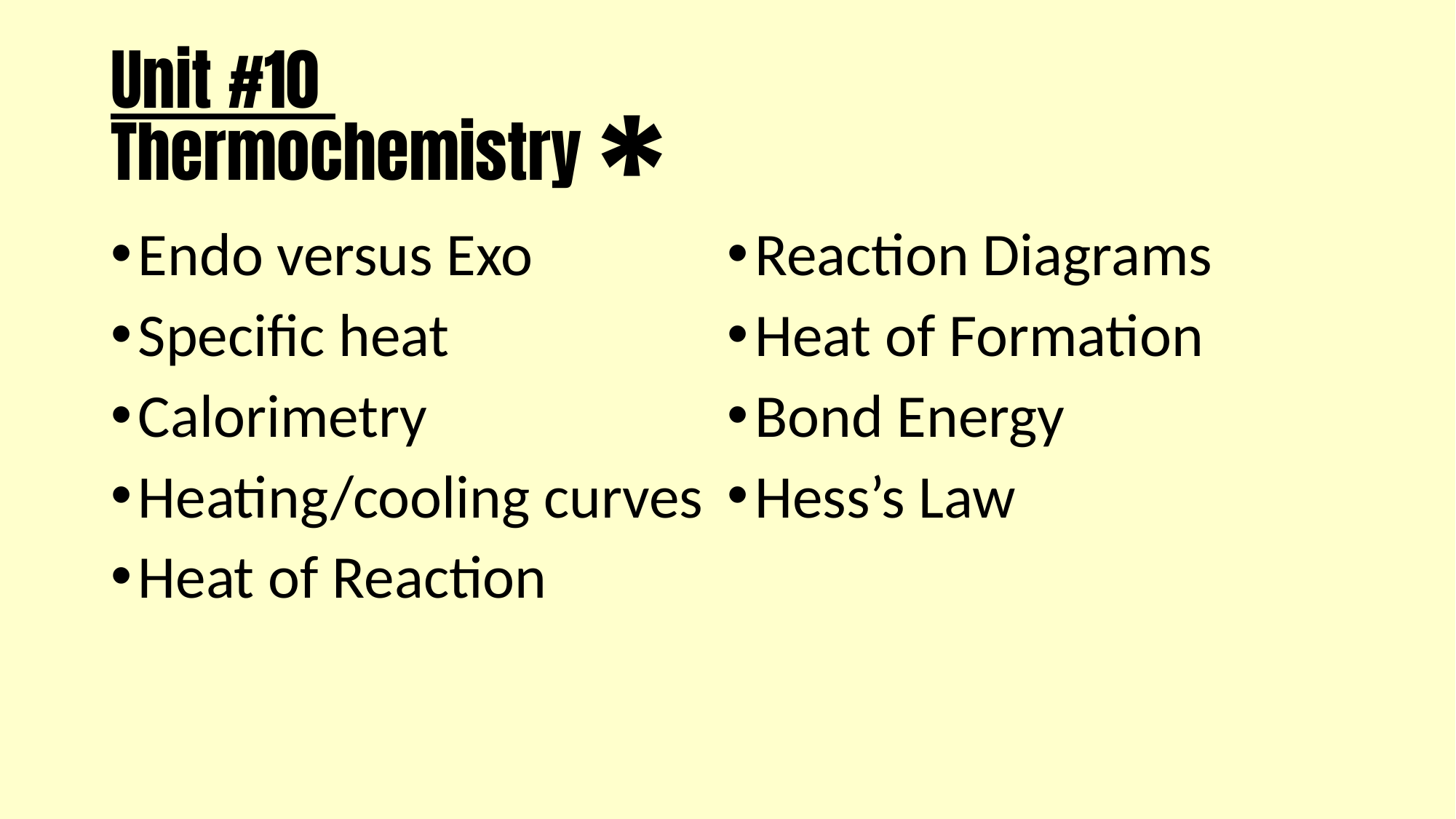

# Unit #10 Thermochemistry
*
Endo versus Exo
Specific heat
Calorimetry
Heating/cooling curves
Heat of Reaction

Reaction Diagrams
Heat of Formation
Bond Energy
Hess’s Law